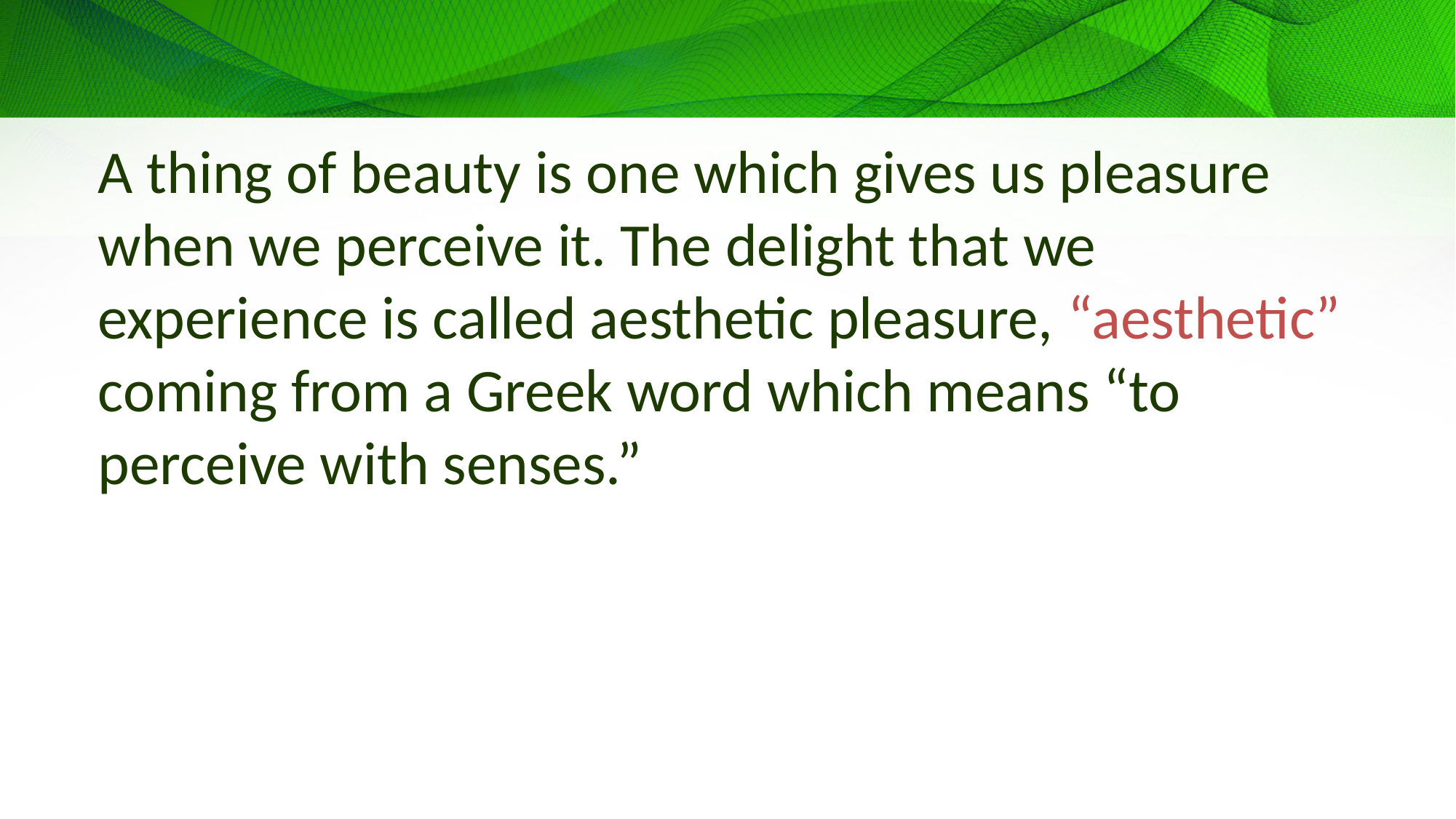

#
A thing of beauty is one which gives us pleasure when we perceive it. The delight that we experience is called aesthetic pleasure, “aesthetic” coming from a Greek word which means “to perceive with senses.”